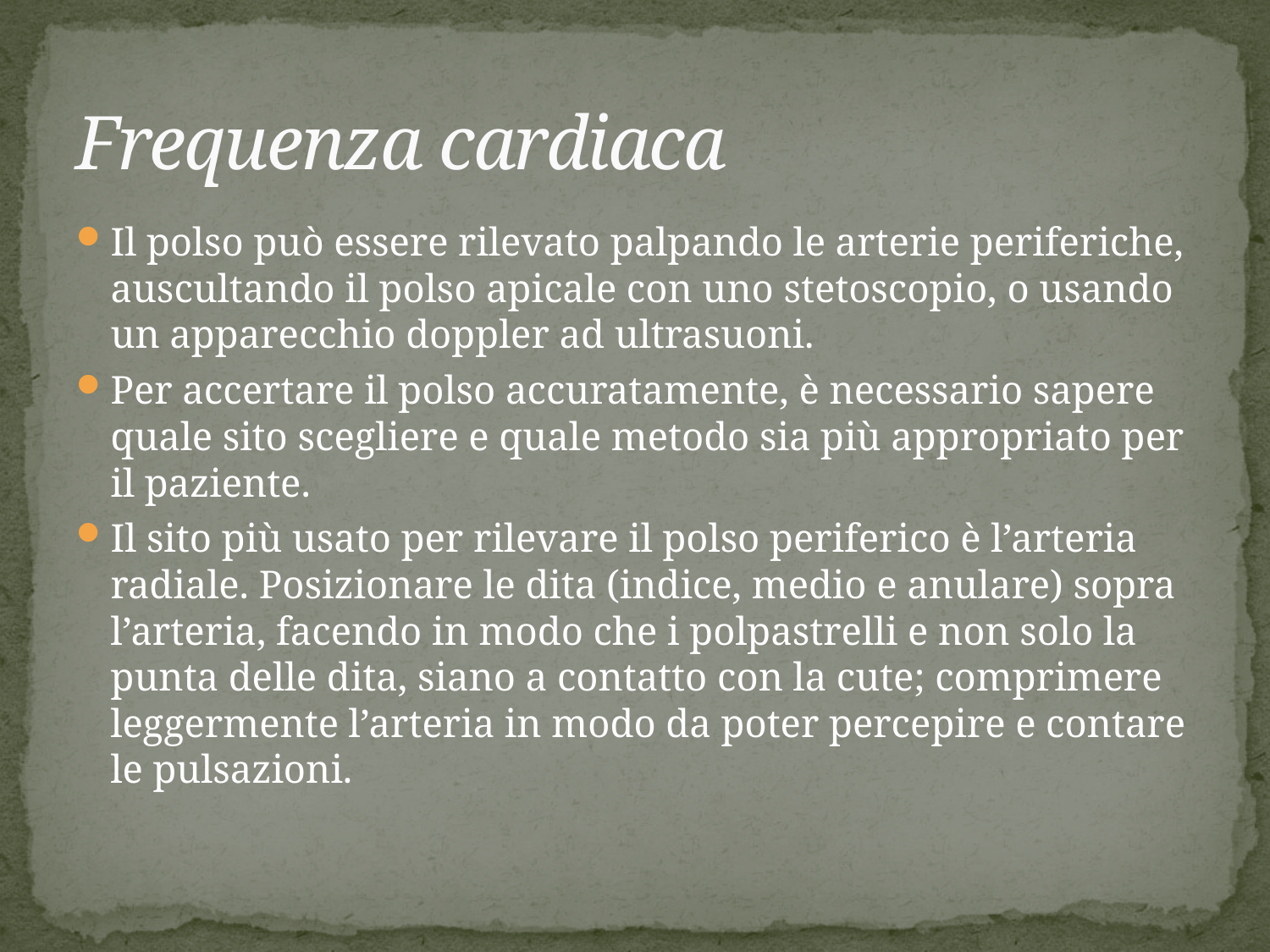

# Frequenza cardiaca
Il polso può essere rilevato palpando le arterie periferiche, auscultando il polso apicale con uno stetoscopio, o usando un apparecchio doppler ad ultrasuoni.
Per accertare il polso accuratamente, è necessario sapere quale sito scegliere e quale metodo sia più appropriato per il paziente.
Il sito più usato per rilevare il polso periferico è l’arteria radiale. Posizionare le dita (indice, medio e anulare) sopra l’arteria, facendo in modo che i polpastrelli e non solo la punta delle dita, siano a contatto con la cute; comprimere leggermente l’arteria in modo da poter percepire e contare le pulsazioni.